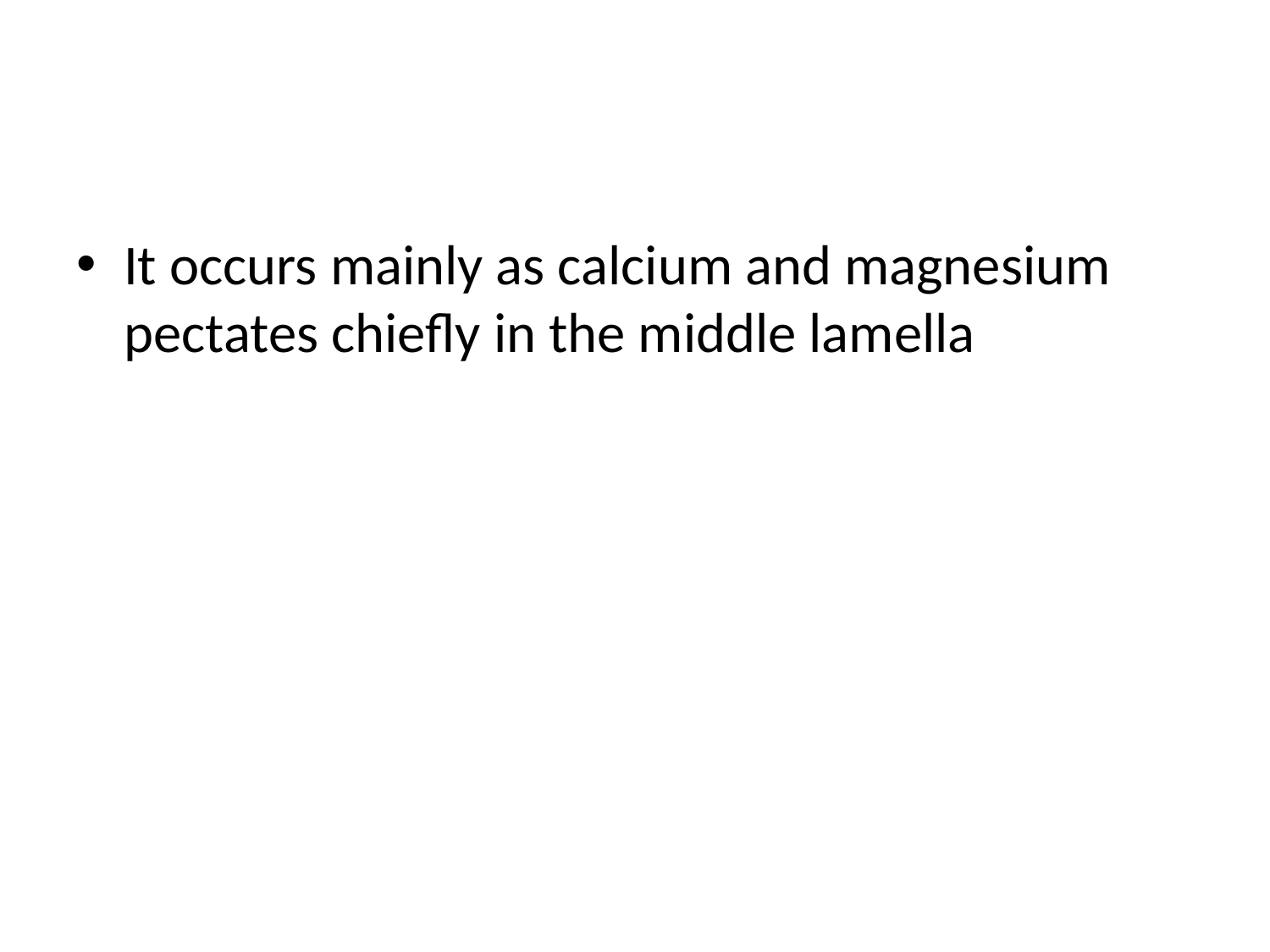

#
It occurs mainly as calcium and magnesium pectates chiefly in the middle lamella